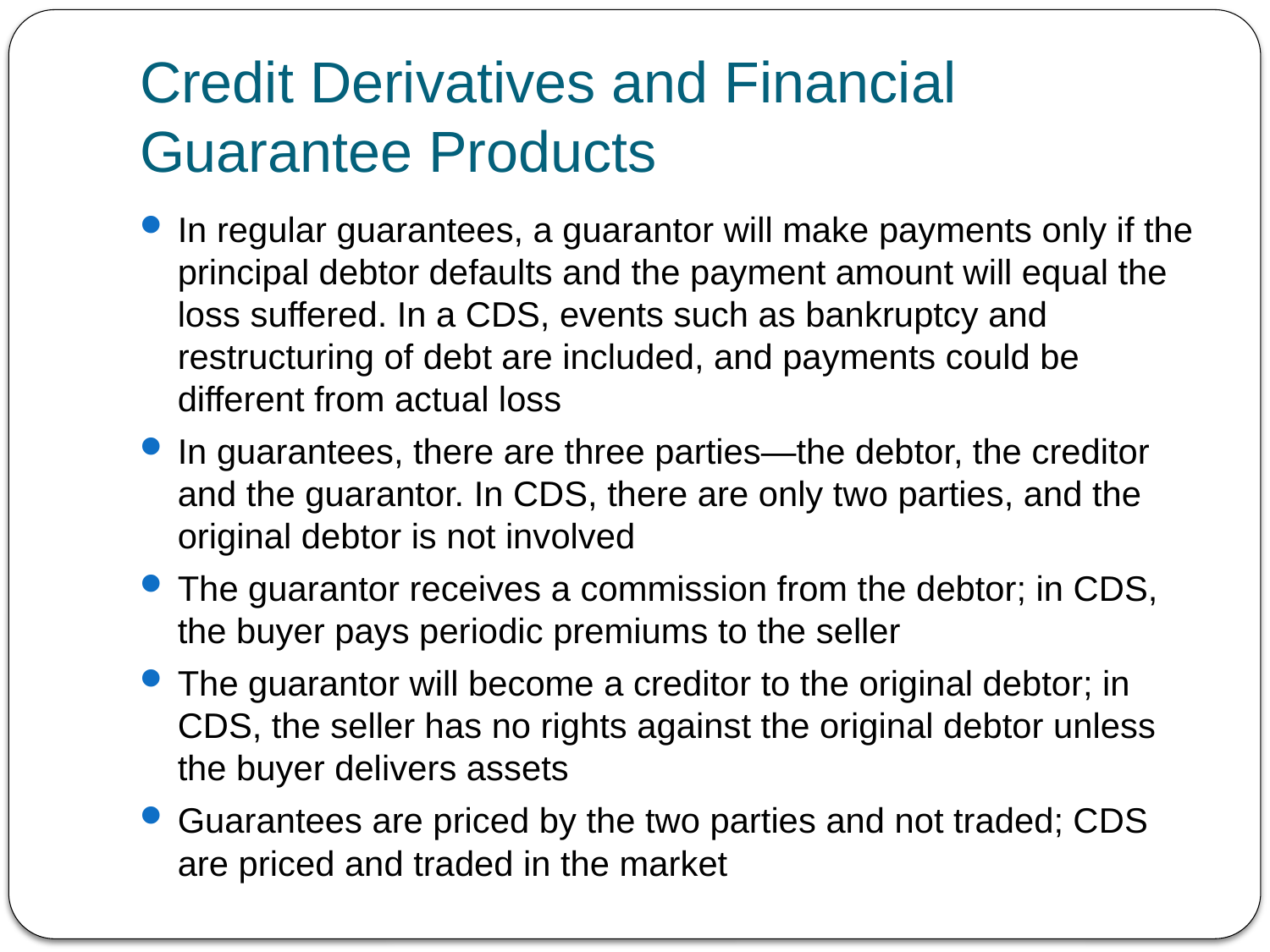

# Credit Derivatives and Financial Guarantee Products
In regular guarantees, a guarantor will make payments only if the principal debtor defaults and the payment amount will equal the loss suffered. In a CDS, events such as bankruptcy and restructuring of debt are included, and payments could be different from actual loss
In guarantees, there are three parties—the debtor, the creditor and the guarantor. In CDS, there are only two parties, and the original debtor is not involved
The guarantor receives a commission from the debtor; in CDS, the buyer pays periodic premiums to the seller
The guarantor will become a creditor to the original debtor; in CDS, the seller has no rights against the original debtor unless the buyer delivers assets
Guarantees are priced by the two parties and not traded; CDS are priced and traded in the market